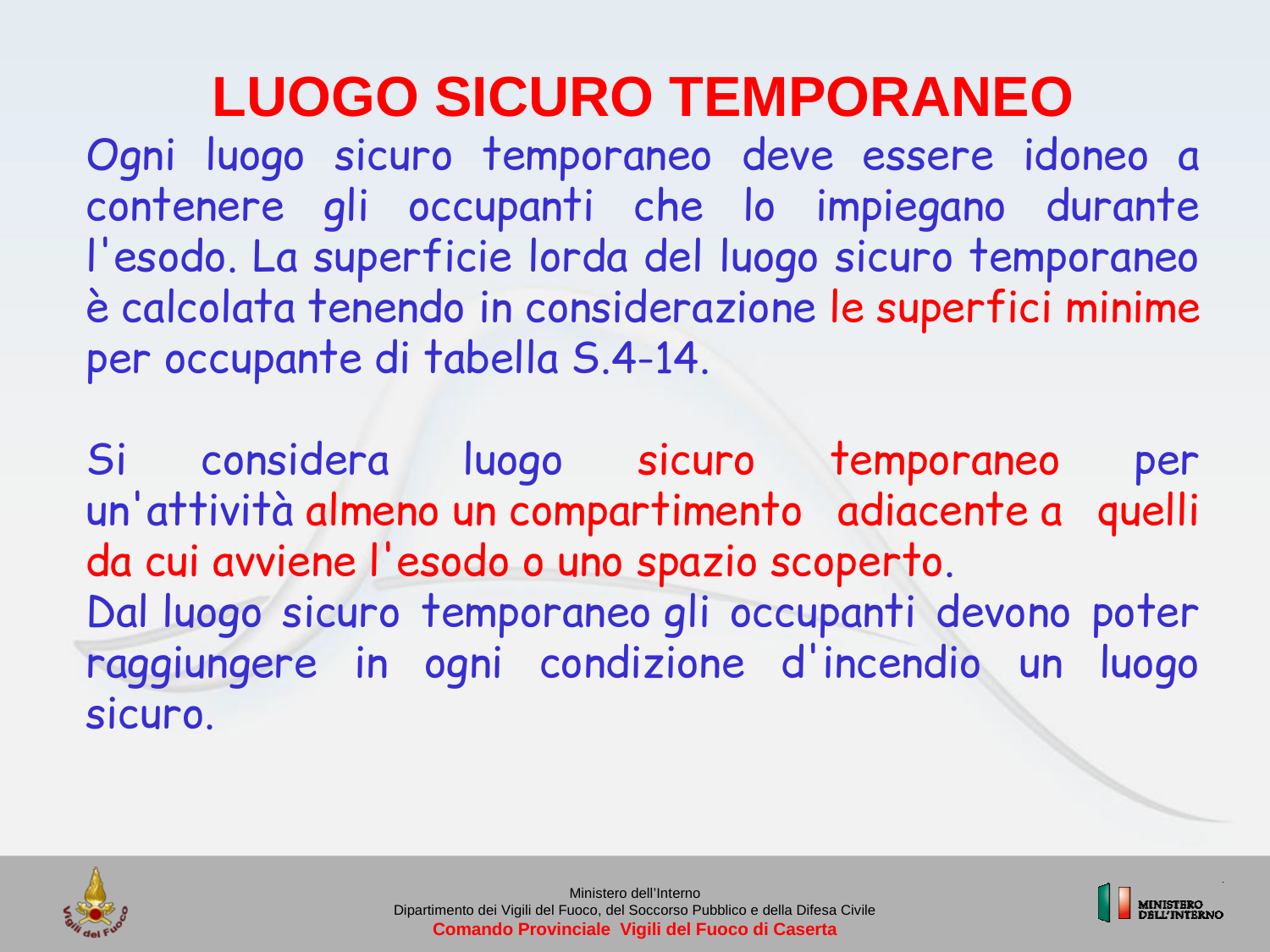

LUOGO SICURO TEMPORANEO
Ogni luogo sicuro temporaneo deve essere idoneo a contenere gli occupanti che lo impiegano durante l'esodo. La superficie lorda del luogo sicuro temporaneo è calcolata tenendo in considerazione le superfici minime per occupante di tabella S.4-14.

Si considera luogo sicuro temporaneo per un'attività almeno un compartimento adiacente a quelli da cui avviene l'esodo o uno spazio scoperto.
Dal luogo sicuro temporaneo gli occupanti devono poter raggiungere in ogni condizione d'incendio un luogo sicuro.

Ministero dell’Interno
Dipartimento dei Vigili del Fuoco, del Soccorso Pubblico e della Difesa Civile
Comando Provinciale  Vigili del Fuoco di Caserta